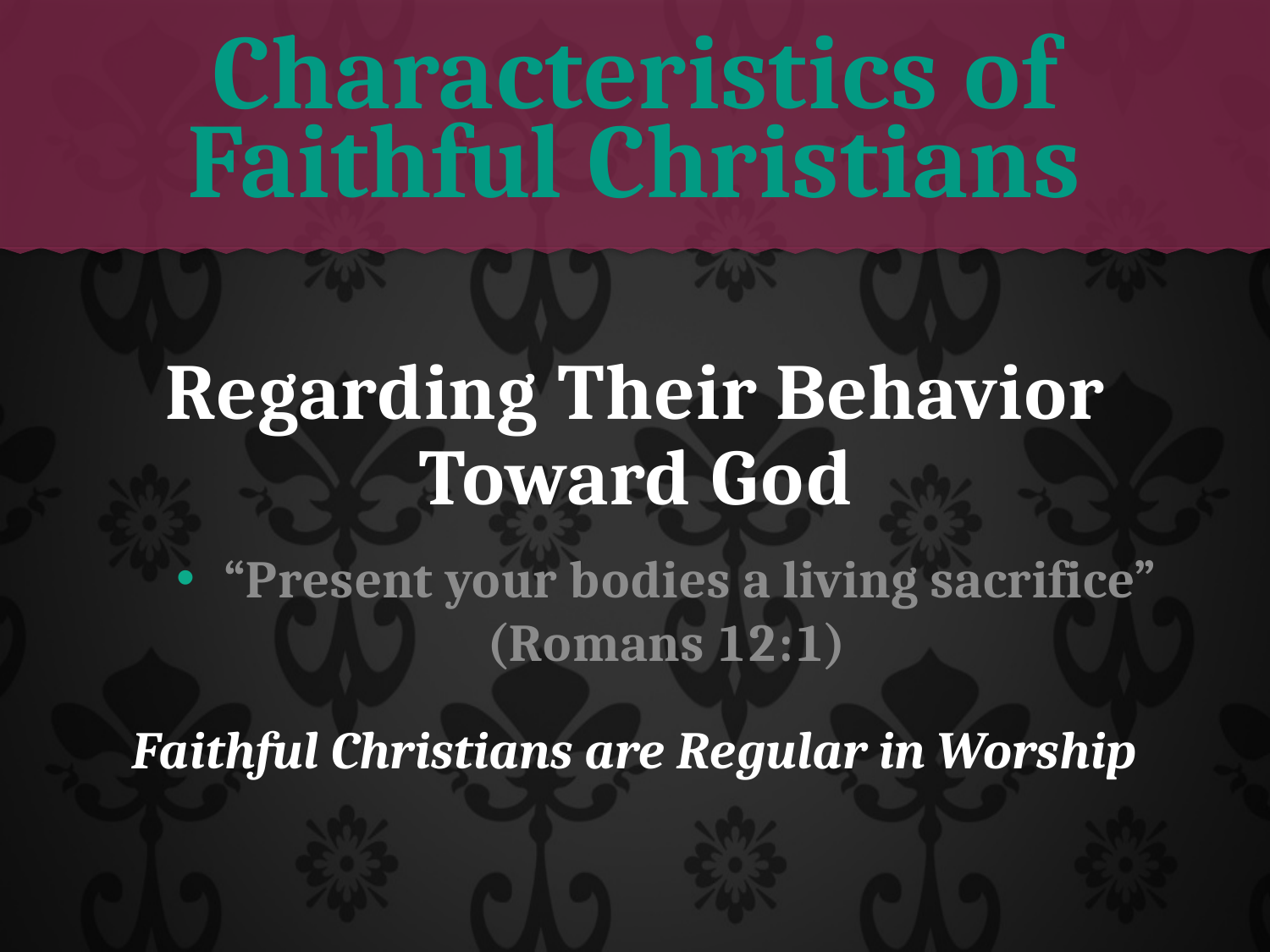

# Characteristics of Faithful Christians
Regarding Their Behavior Toward God
“Present your bodies a living sacrifice”
(Romans 12:1)
Faithful Christians are Regular in Worship